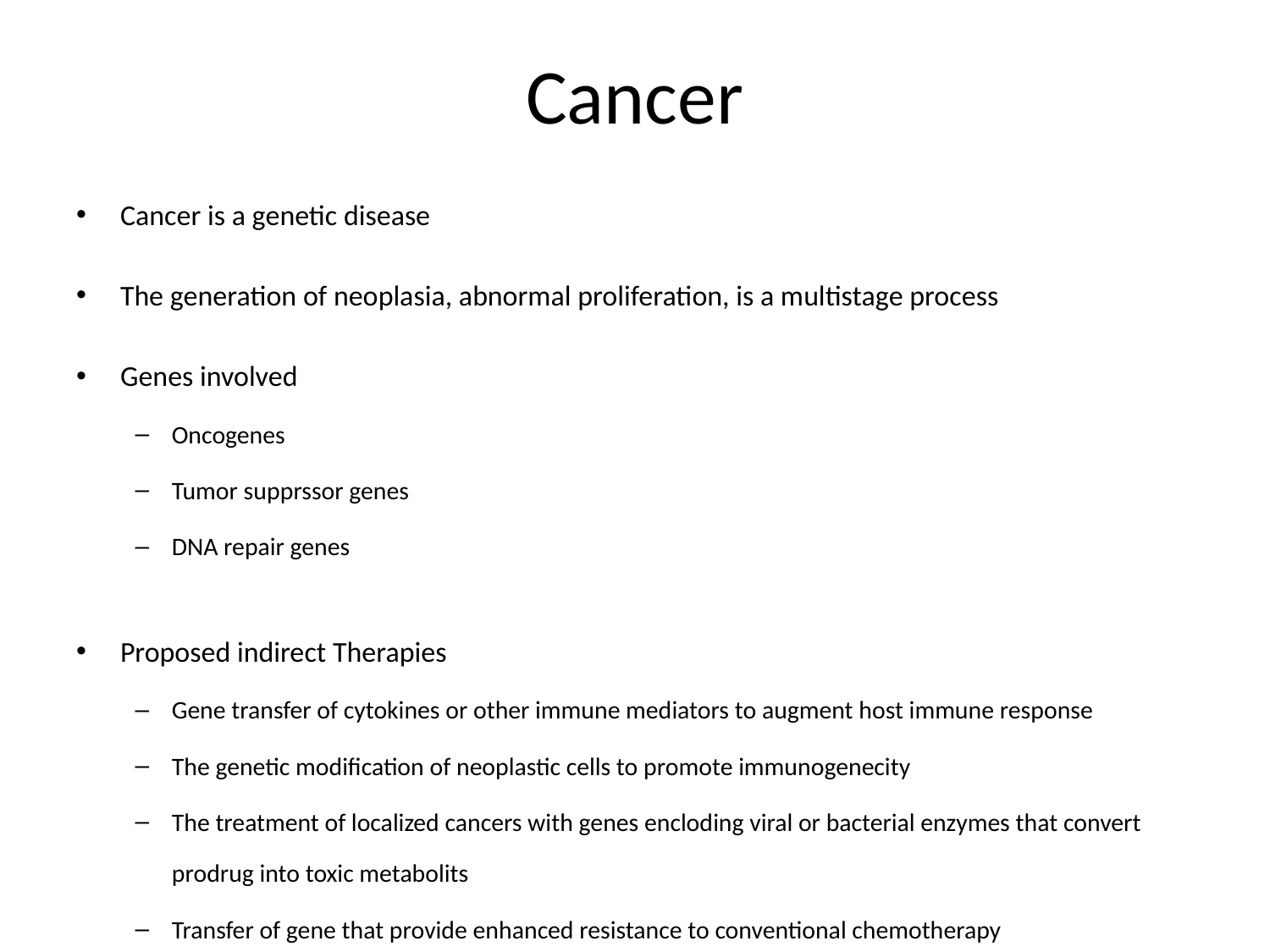

# Cancer
Cancer is a genetic disease

The generation of neoplasia, abnormal proliferation, is a multistage process

Genes involved
Oncogenes
Tumor supprssor genes
DNA repair genes

Proposed indirect Therapies
Gene transfer of cytokines or other immune mediators to augment host immune response
The genetic modification of neoplastic cells to promote immunogenecity
The treatment of localized cancers with genes encloding viral or bacterial enzymes that convert prodrug into toxic metabolits
Transfer of gene that provide enhanced resistance to conventional chemotherapy